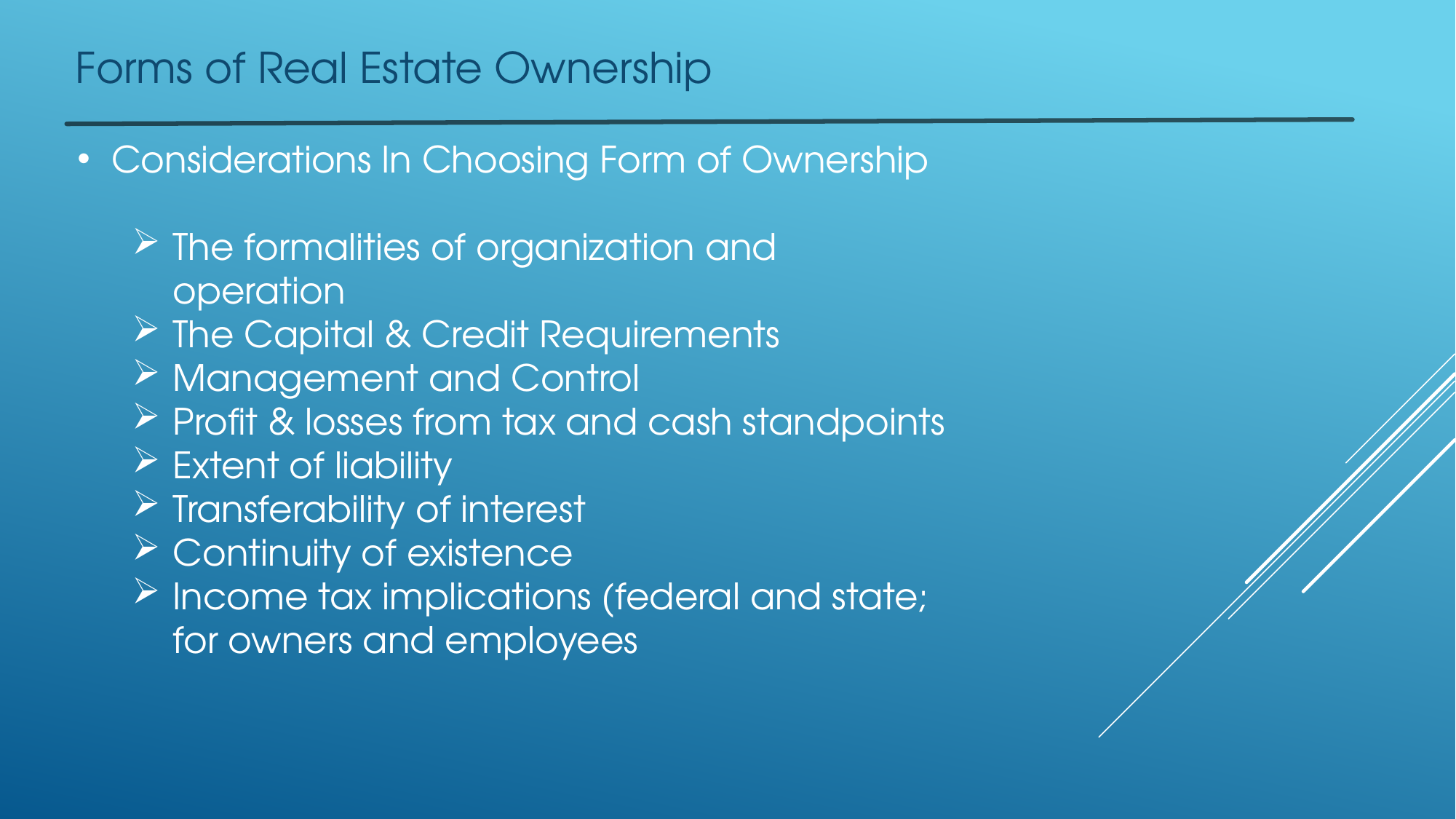

Forms of Real Estate Ownership
Considerations In Choosing Form of Ownership

The formalities of organization and operation
The Capital & Credit Requirements
Management and Control
Profit & losses from tax and cash standpoints
Extent of liability
Transferability of interest
Continuity of existence
Income tax implications (federal and state; for owners and employees